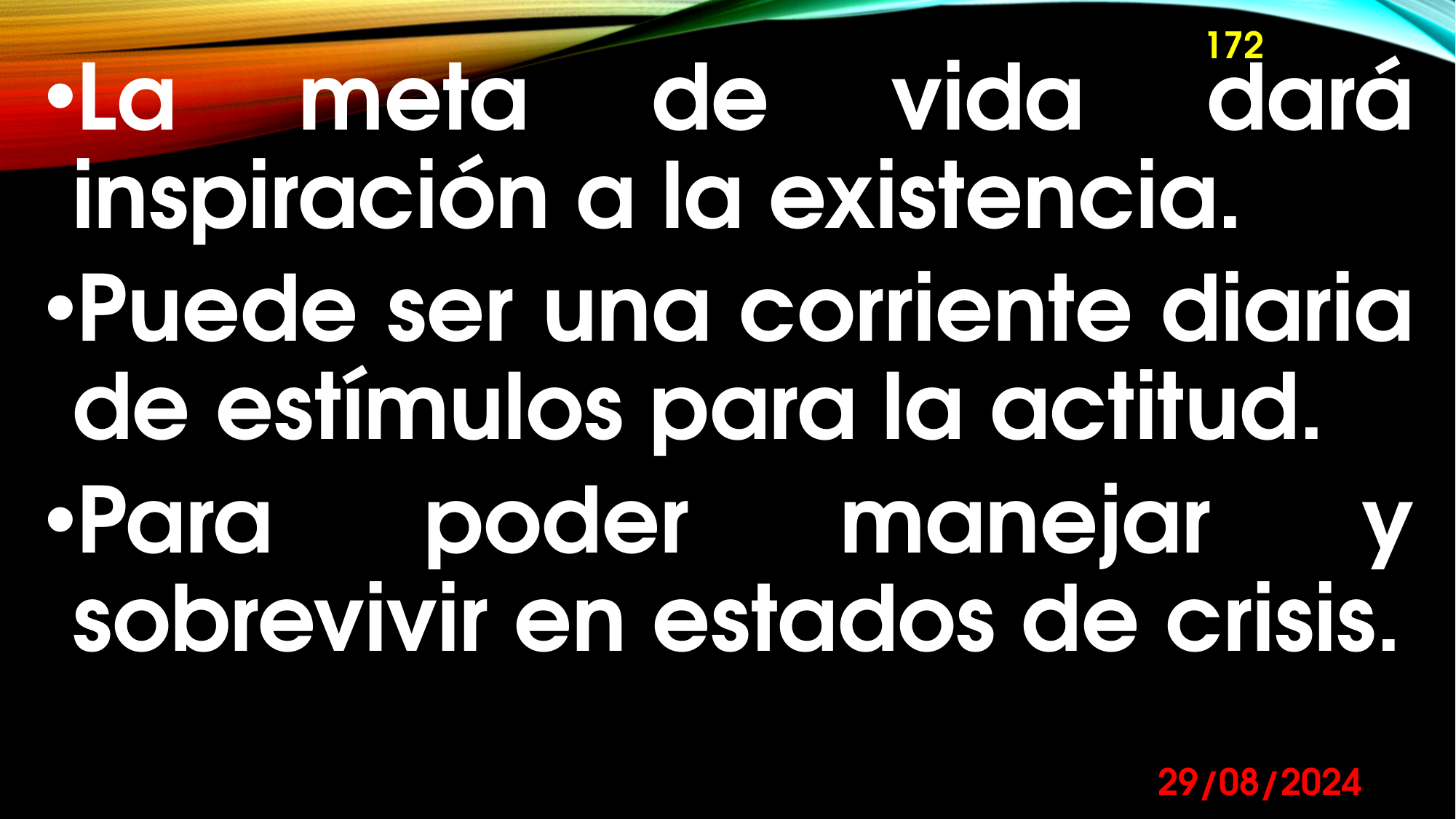

172
La meta de vida dará inspiración a la existencia.
Puede ser una corriente diaria de estímulos para la actitud.
Para poder manejar y sobrevivir en estados de crisis.

29/08/2024